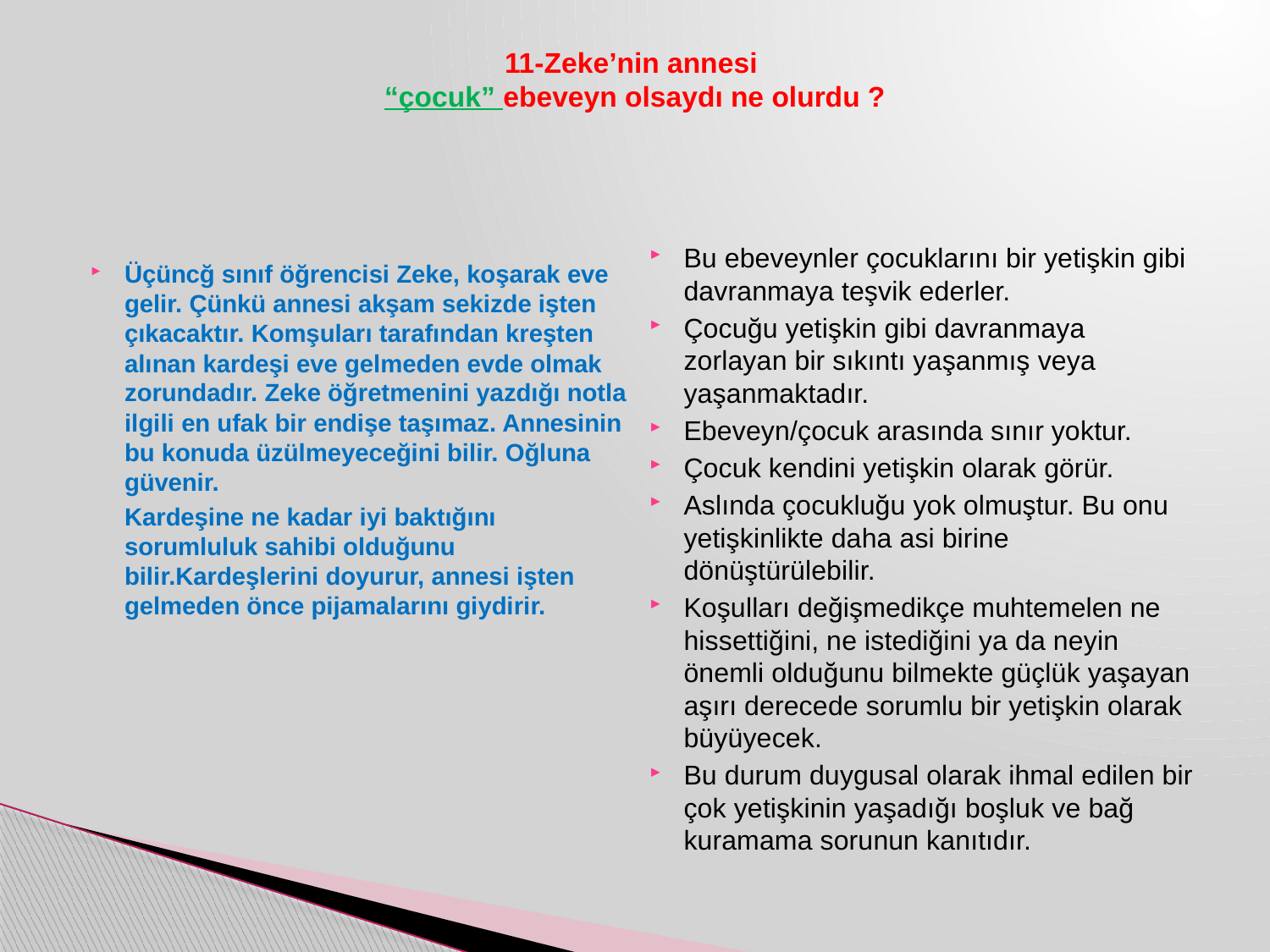

# 11-Zeke’nin annesi “çocuk” ebeveyn olsaydı ne olurdu ?

Üçüncğ sınıf öğrencisi Zeke, koşarak eve gelir. Çünkü annesi akşam sekizde işten çıkacaktır. Komşuları tarafından kreşten alınan kardeşi eve gelmeden evde olmak zorundadır. Zeke öğretmenini yazdığı notla ilgili en ufak bir endişe taşımaz. Annesinin bu konuda üzülmeyeceğini bilir. Oğluna güvenir.
	Kardeşine ne kadar iyi baktığını sorumluluk sahibi olduğunu bilir.Kardeşlerini doyurur, annesi işten gelmeden önce pijamalarını giydirir.

Bu ebeveynler çocuklarını bir yetişkin gibi davranmaya teşvik ederler.
Çocuğu yetişkin gibi davranmaya zorlayan bir sıkıntı yaşanmış veya yaşanmaktadır.
Ebeveyn/çocuk arasında sınır yoktur.
Çocuk kendini yetişkin olarak görür.
Aslında çocukluğu yok olmuştur. Bu onu yetişkinlikte daha asi birine dönüştürülebilir.
Koşulları değişmedikçe muhtemelen ne hissettiğini, ne istediğini ya da neyin önemli olduğunu bilmekte güçlük yaşayan aşırı derecede sorumlu bir yetişkin olarak büyüyecek.
Bu durum duygusal olarak ihmal edilen bir çok yetişkinin yaşadığı boşluk ve bağ kuramama sorunun kanıtıdır.